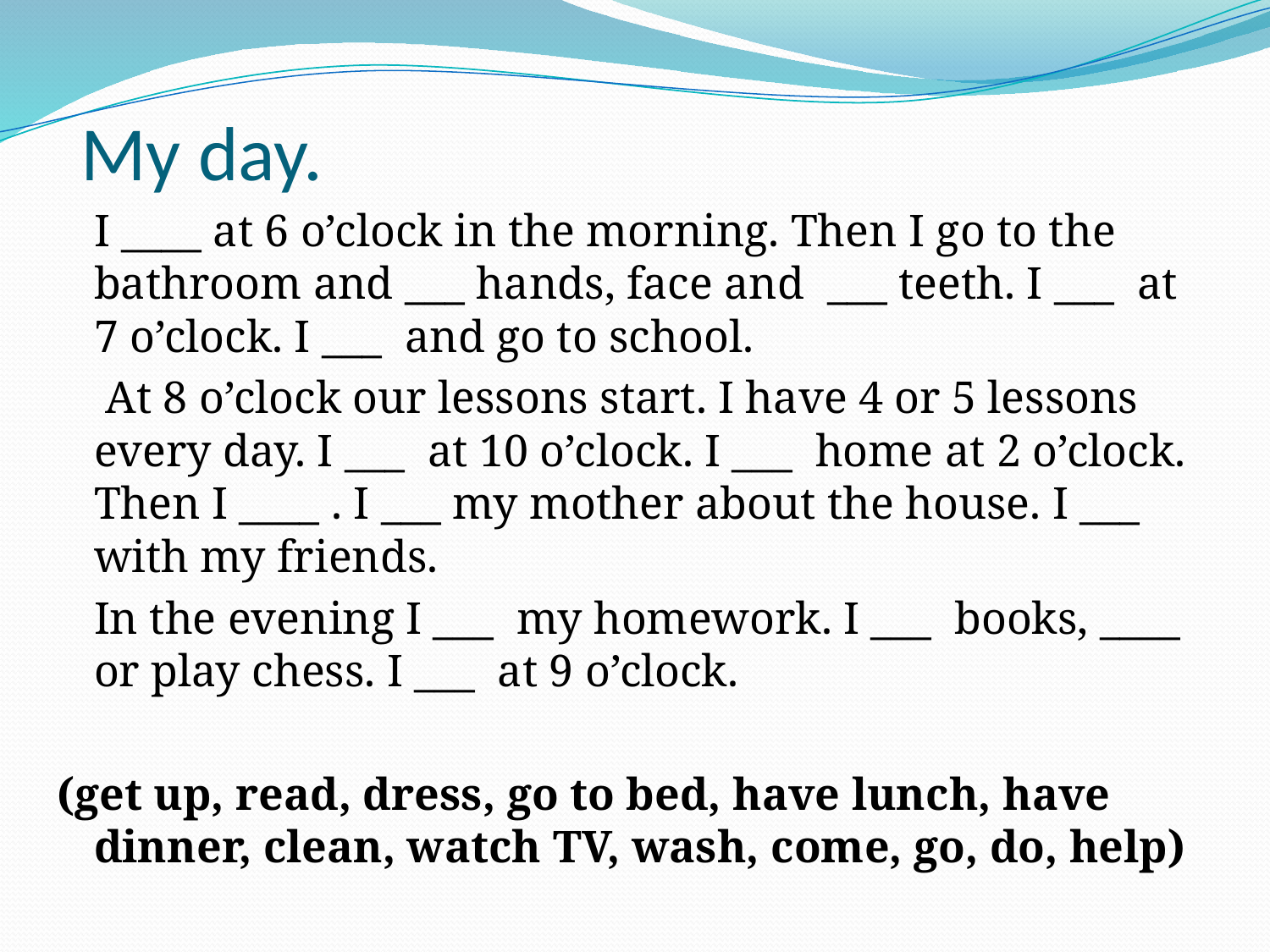

# My day.
		I ____ at 6 o’clock in the morning. Then I go to the bathroom and ___ hands, face and  ___ teeth. I ___  at 7 o’clock. I ___  and go to school.
   		 At 8 o’clock our lessons start. I have 4 or 5 lessons every day. I ___  at 10 o’clock. I ___  home at 2 o’clock. Then I ____ . I ___ my mother about the house. I ___  with my friends.
   		In the evening I ___  my homework. I ___  books, ____  or play chess. I ___  at 9 o’clock.

(get up, read, dress, go to bed, have lunch, have dinner, clean, watch TV, wash, come, go, do, help)